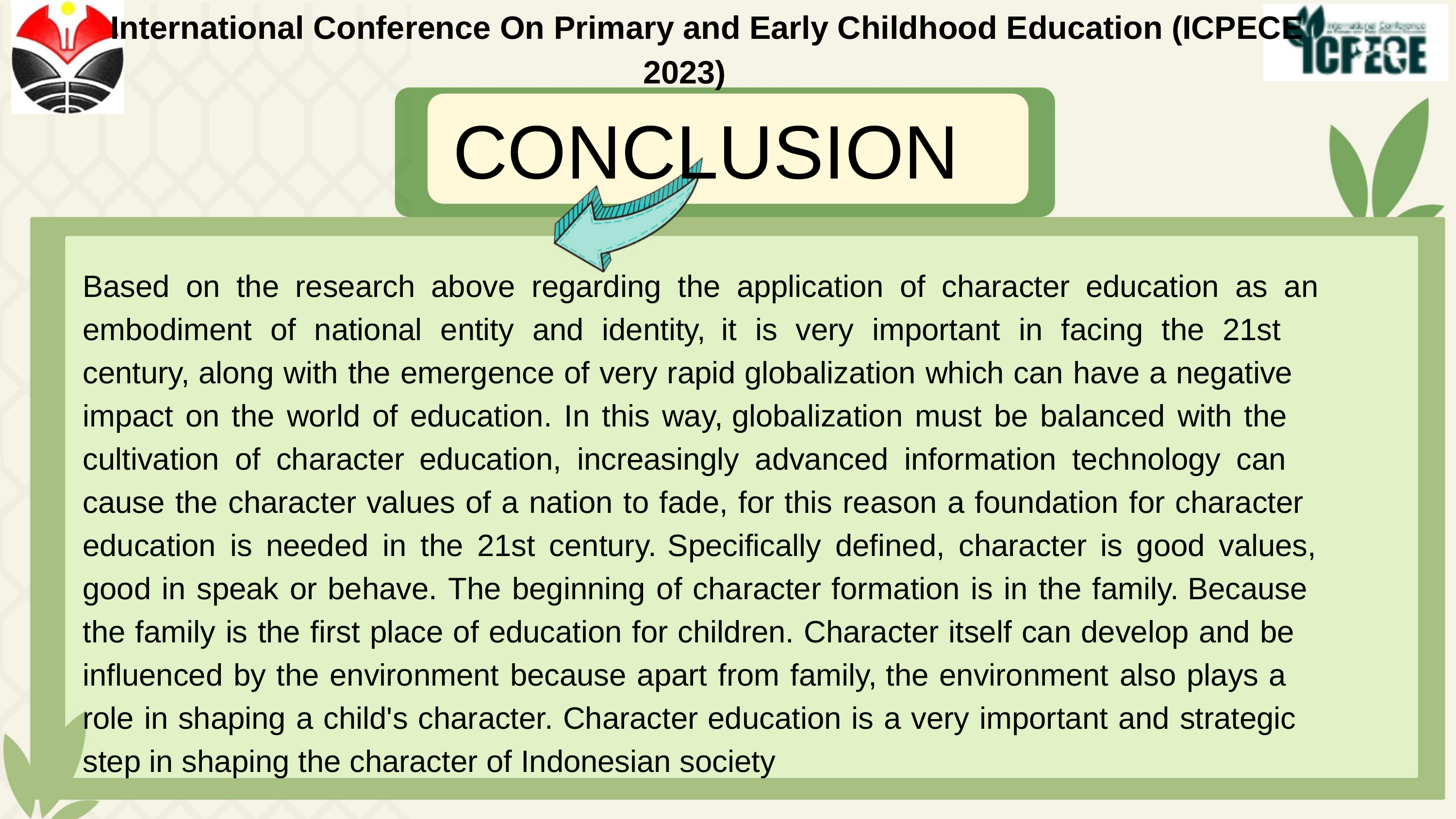

International Conference On Primary and Early Childhood Education (ICPECE
2023)
CONCLUSION
Based on the research above regarding the application of character education as an
embodiment of national entity and identity, it is very important in facing the 21st
century, along with the emergence of very rapid globalization which can have a negative
impact on the world of education. In this way, globalization must be balanced with the
cultivation of character education, increasingly advanced information technology can
cause the character values of a nation to fade, for this reason a foundation for character
education is needed in the 21st century. Specifically defined, character is good values,
good in speak or behave. The beginning of character formation is in the family. Because
the family is the first place of education for children. Character itself can develop and be
influenced by the environment because apart from family, the environment also plays a
role in shaping a child's character. Character education is a very important and strategic
step in shaping the character of Indonesian society